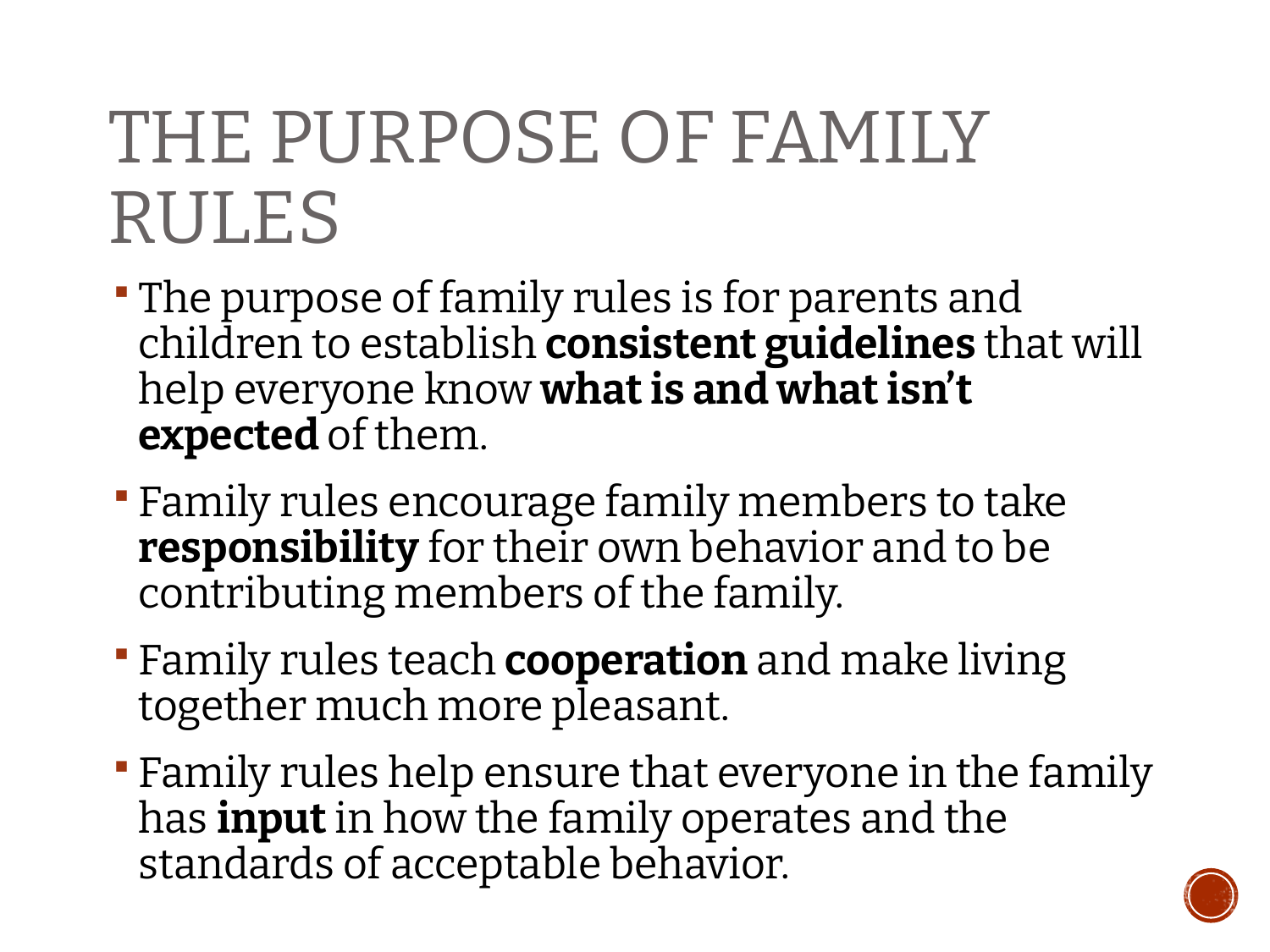

# The Purpose of Family Rules
The purpose of family rules is for parents and children to establish consistent guidelines that will help everyone know what is and what isn’t expected of them.
Family rules encourage family members to take responsibility for their own behavior and to be contributing members of the family.
Family rules teach cooperation and make living together much more pleasant.
Family rules help ensure that everyone in the family has input in how the family operates and the standards of acceptable behavior.